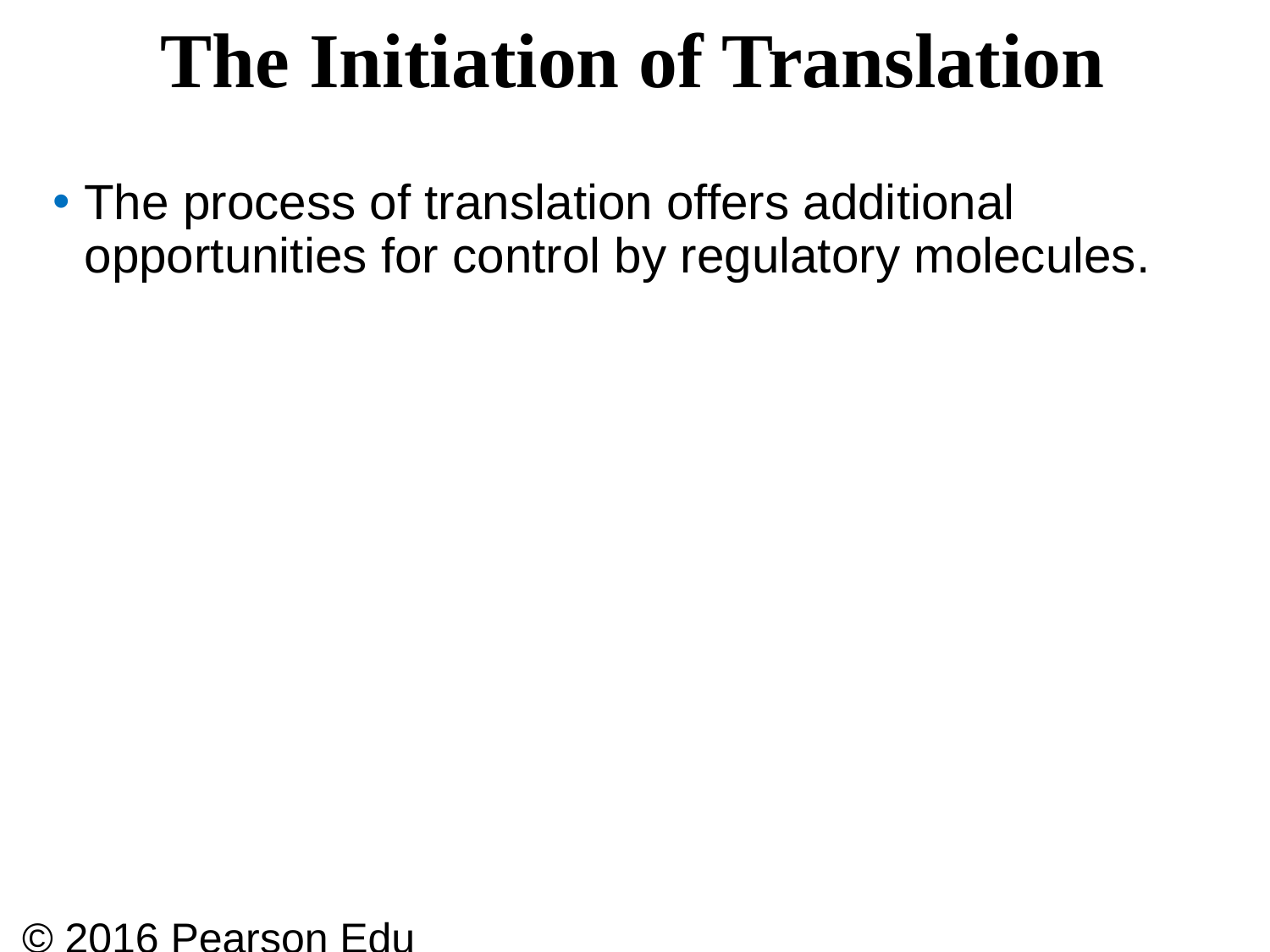

# The Initiation of Translation
The process of translation offers additional opportunities for control by regulatory molecules.
© 2016 Pearson Education, Inc.